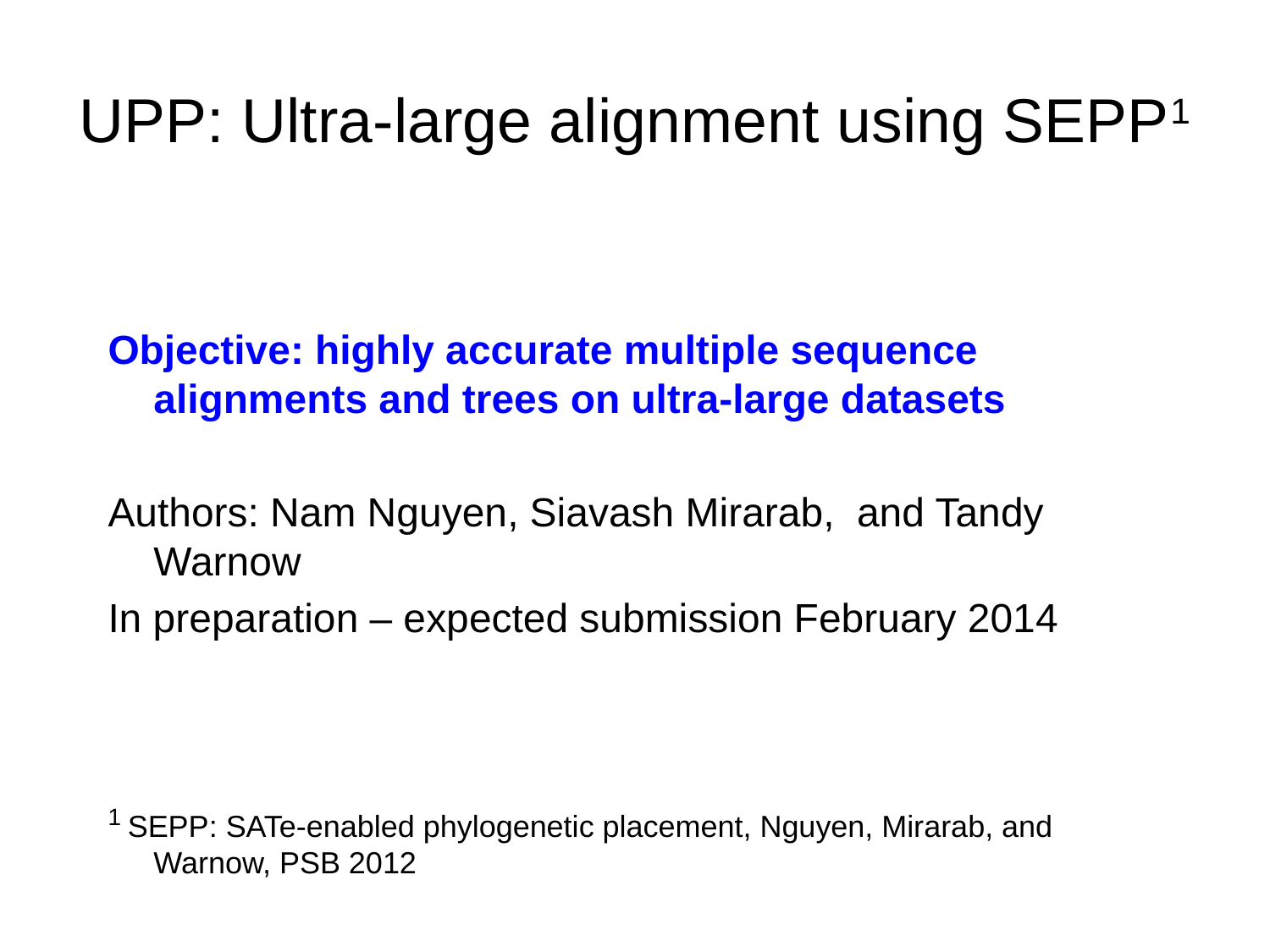

# UPP: Ultra-large alignment using SEPP1
Objective: highly accurate multiple sequence alignments and trees on ultra-large datasets

Authors: Nam Nguyen, Siavash Mirarab,  and Tandy Warnow
In preparation – expected submission February 2014

1 SEPP: SATe-enabled phylogenetic placement, Nguyen, Mirarab, and Warnow, PSB 2012